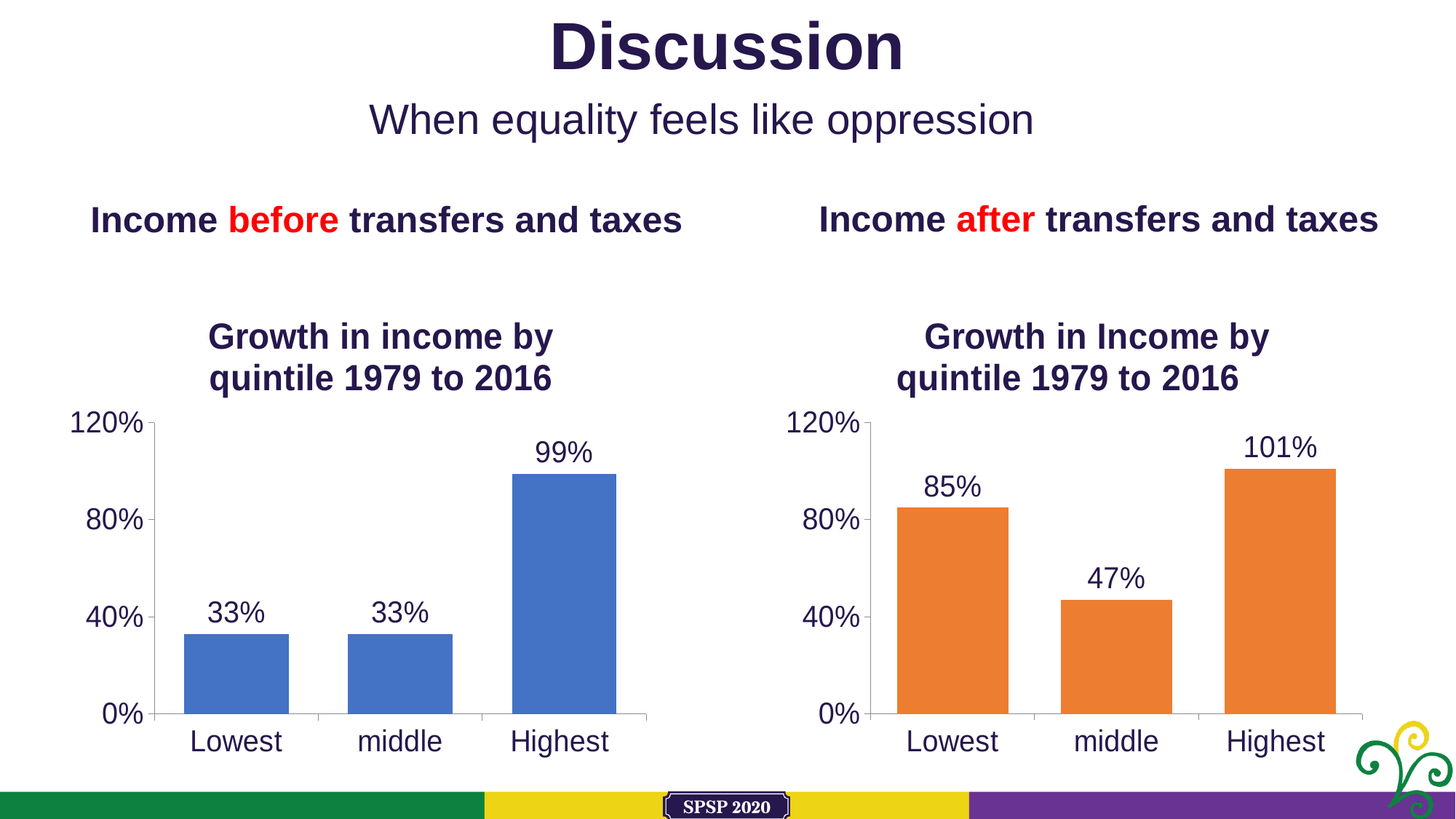

# Discussion
When equality feels like oppression
Income after transfers and taxes
Income before transfers and taxes

### Chart: Growth in income by quintile 1979 to 2016

| Category |  |
|---|---|
| Lowest | 0.3300000000000004 |
| middle | 0.3300000000000004 |
| Highest  | 0.99 |

### Chart: Growth in Income by quintile 1979 to 2016

| Category |  |
|---|---|
| Lowest | 0.8500000000000002 |
| middle | 0.4700000000000001 |
| Highest  | 1.01 |